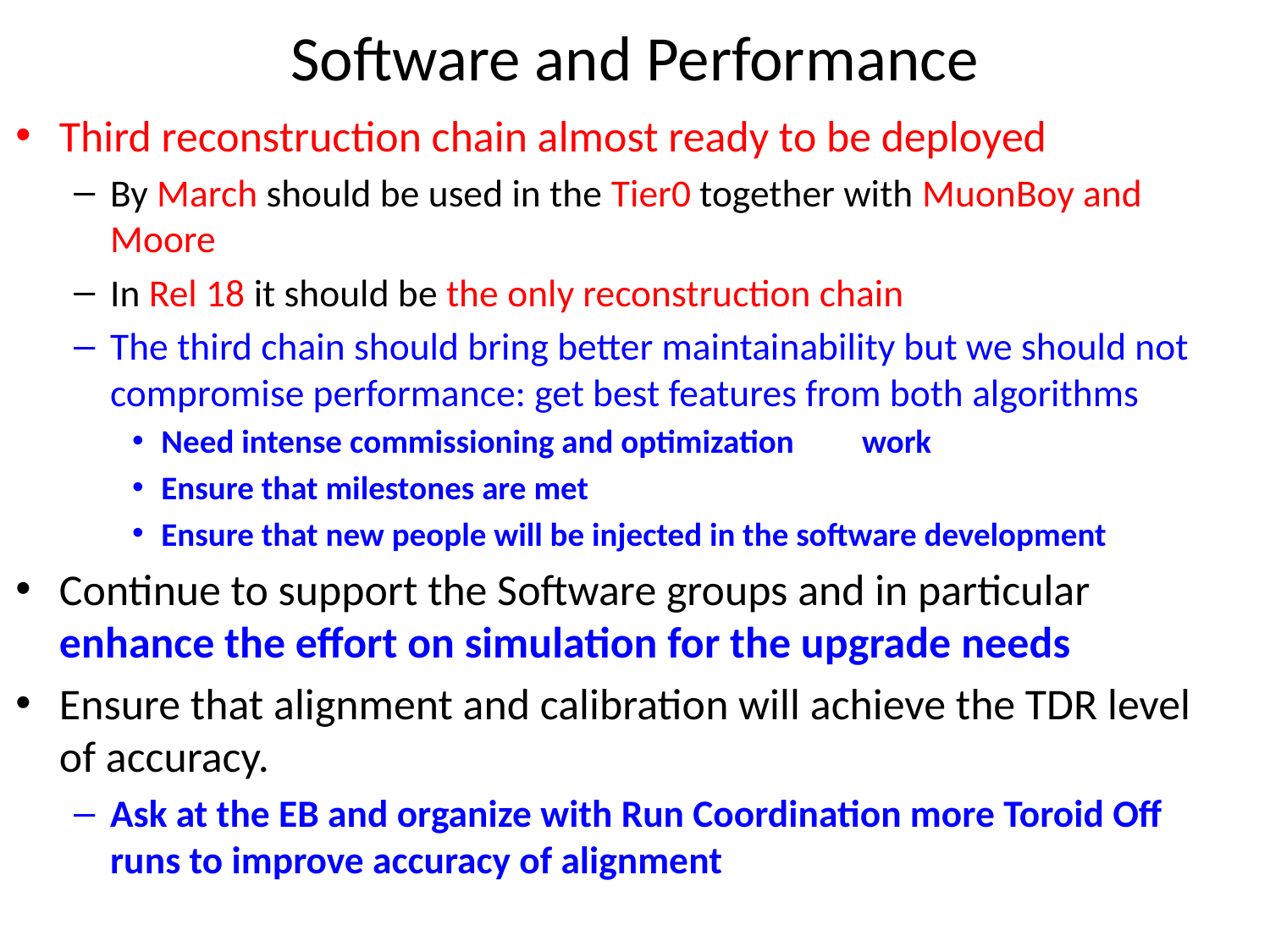

# Software and Performance
Third reconstruction chain almost ready to be deployed
By March should be used in the Tier0 together with MuonBoy and Moore
In Rel 18 it should be the only reconstruction chain
The third chain should bring better maintainability but we should not compromise performance: get best features from both algorithms
Need intense commissioning and optimization	 work
Ensure that milestones are met
Ensure that new people will be injected in the software development
Continue to support the Software groups and in particular enhance the effort on simulation for the upgrade needs
Ensure that alignment and calibration will achieve the TDR level of accuracy.
Ask at the EB and organize with Run Coordination more Toroid Off runs to improve accuracy of alignment